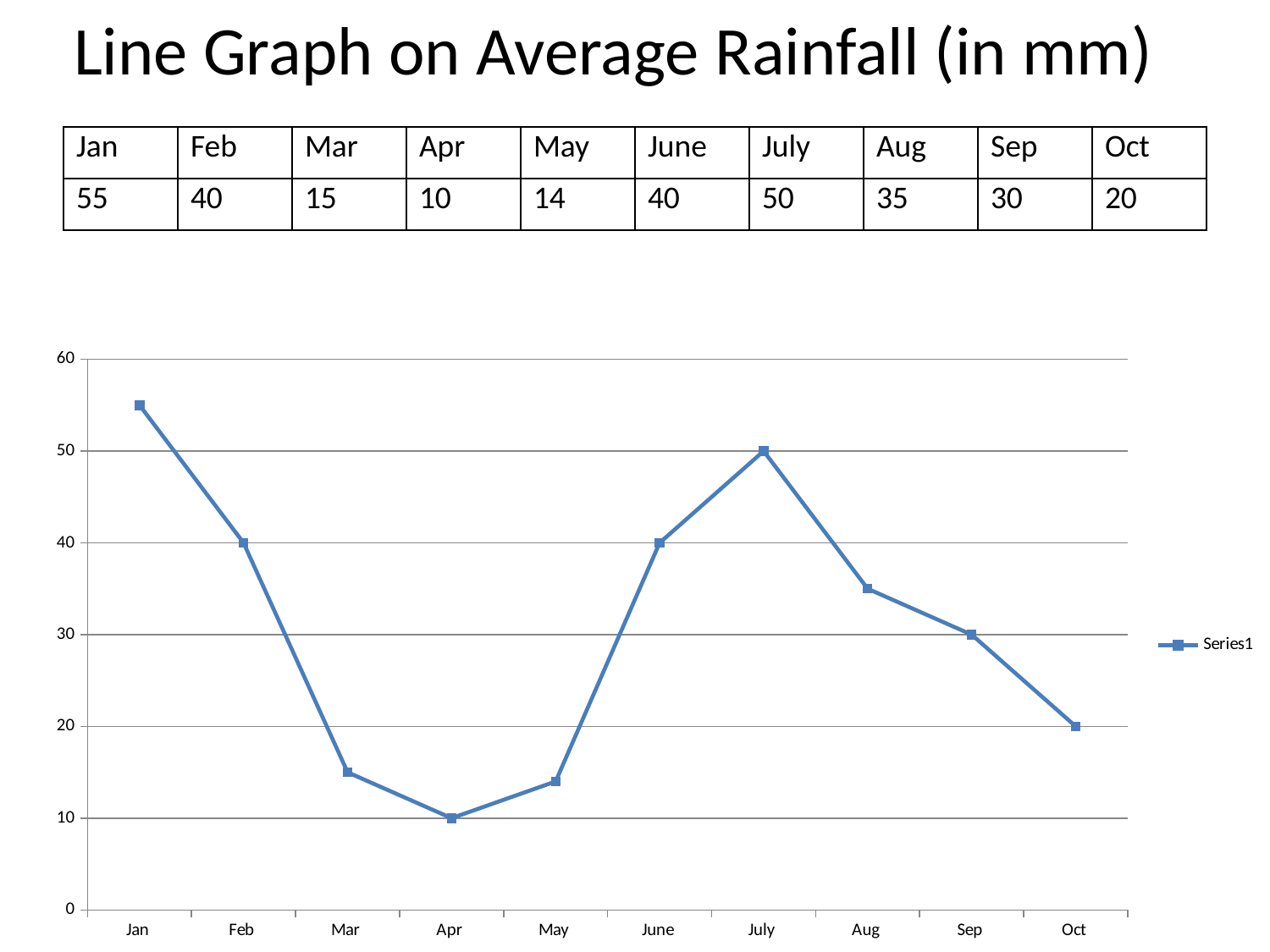

# Line Graph on Average Rainfall (in mm)
| Jan | Feb | Mar | Apr | May | June | July | Aug | Sep | Oct |
| --- | --- | --- | --- | --- | --- | --- | --- | --- | --- |
| 55 | 40 | 15 | 10 | 14 | 40 | 50 | 35 | 30 | 20 |

### Chart

| Category |  |
|---|---|
| Jan  | 55.0 |
| Feb  | 40.0 |
| Mar  | 15.0 |
| Apr  | 10.0 |
| May  | 14.0 |
| June  | 40.0 |
| July  | 50.0 |
| Aug  | 35.0 |
| Sep  | 30.0 |
| Oct  | 20.0 |